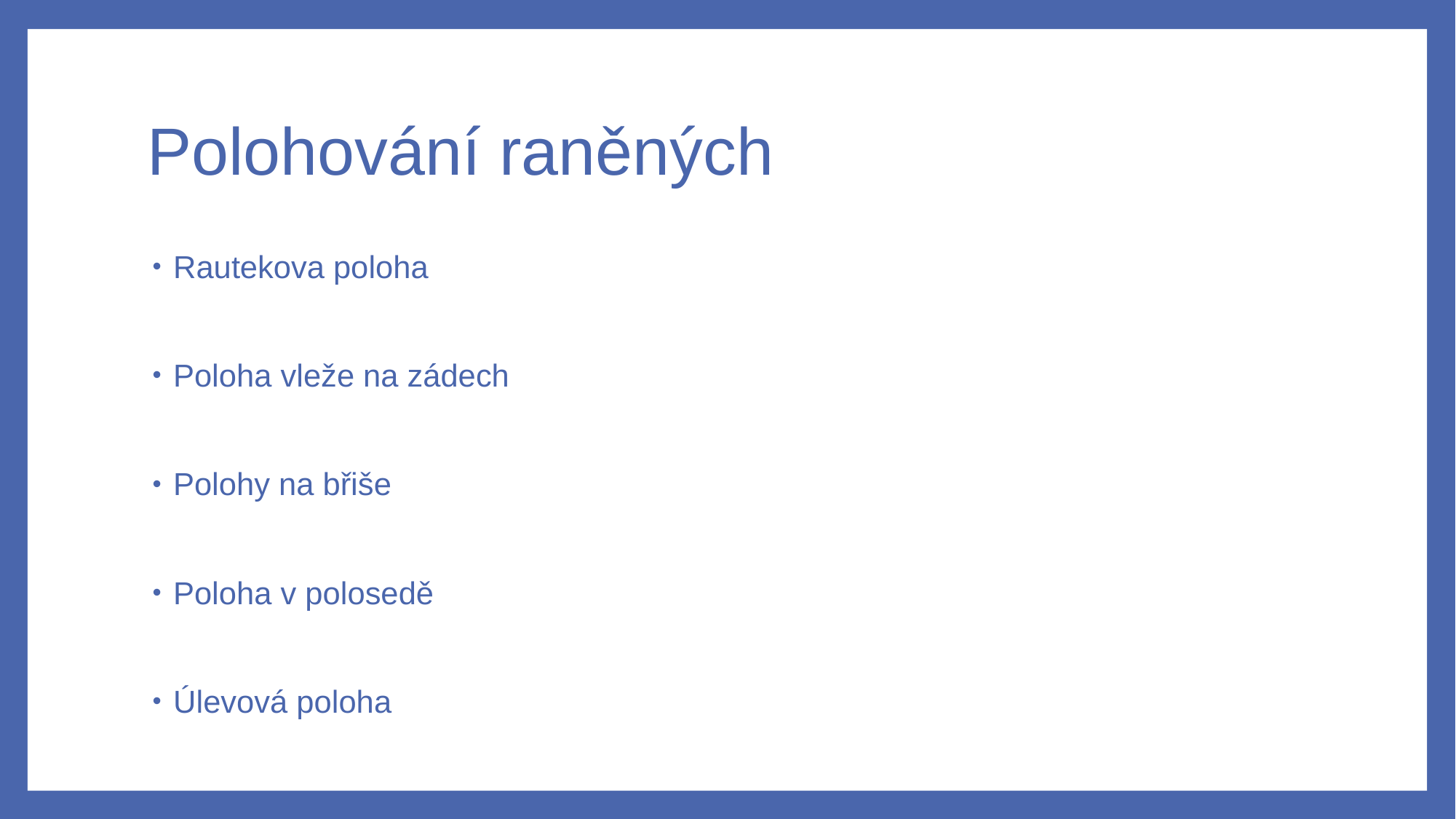

# Polohování raněných
Rautekova poloha

Poloha vleže na zádech

Polohy na břiše

Poloha v polosedě

Úlevová poloha